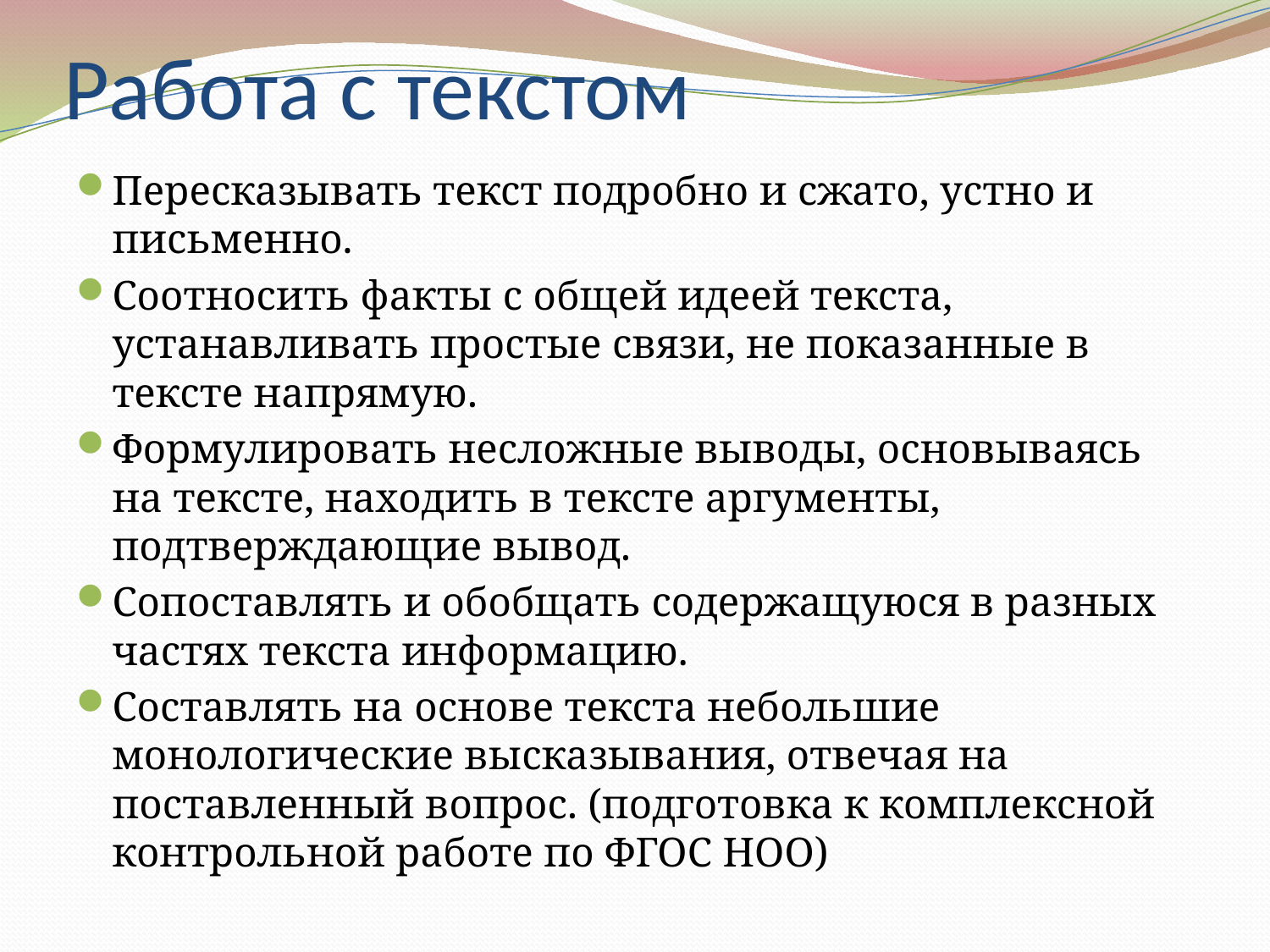

# Работа с текстом
Пересказывать текст подробно и сжато, устно и письменно.
Соотносить факты с общей идеей текста, устанавливать простые связи, не показанные в тексте напрямую.
Формулировать несложные выводы, основываясь на тексте, находить в тексте аргументы, подтверждающие вывод.
Сопоставлять и обобщать содержащуюся в разных частях текста информацию.
Составлять на основе текста небольшие монологические высказывания, отвечая на поставленный вопрос. (подготовка к комплексной контрольной работе по ФГОС НОО)